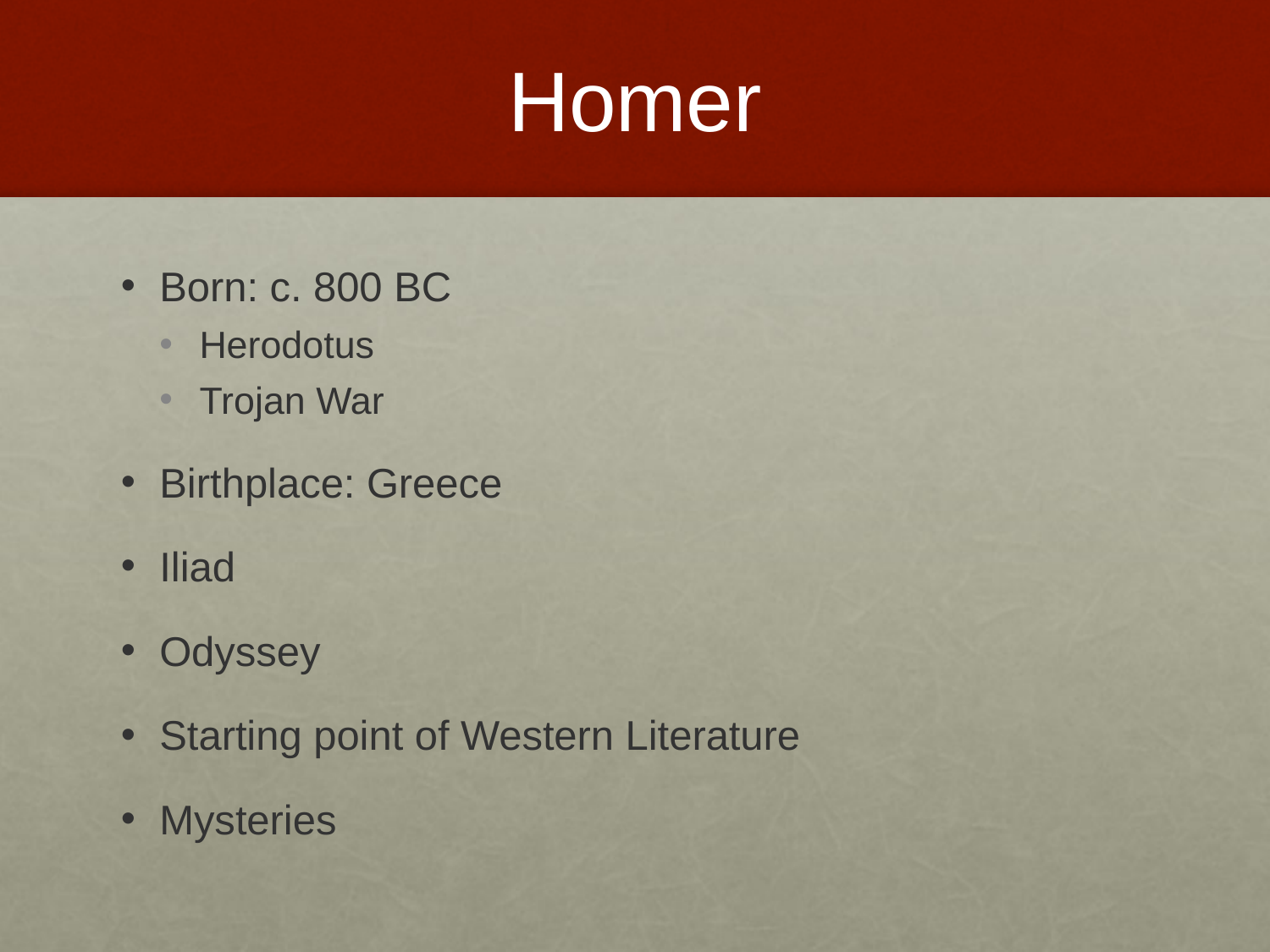

# Homer
Born: c. 800 BC
Herodotus
Trojan War
Birthplace: Greece
Iliad
Odyssey
Starting point of Western Literature
Mysteries